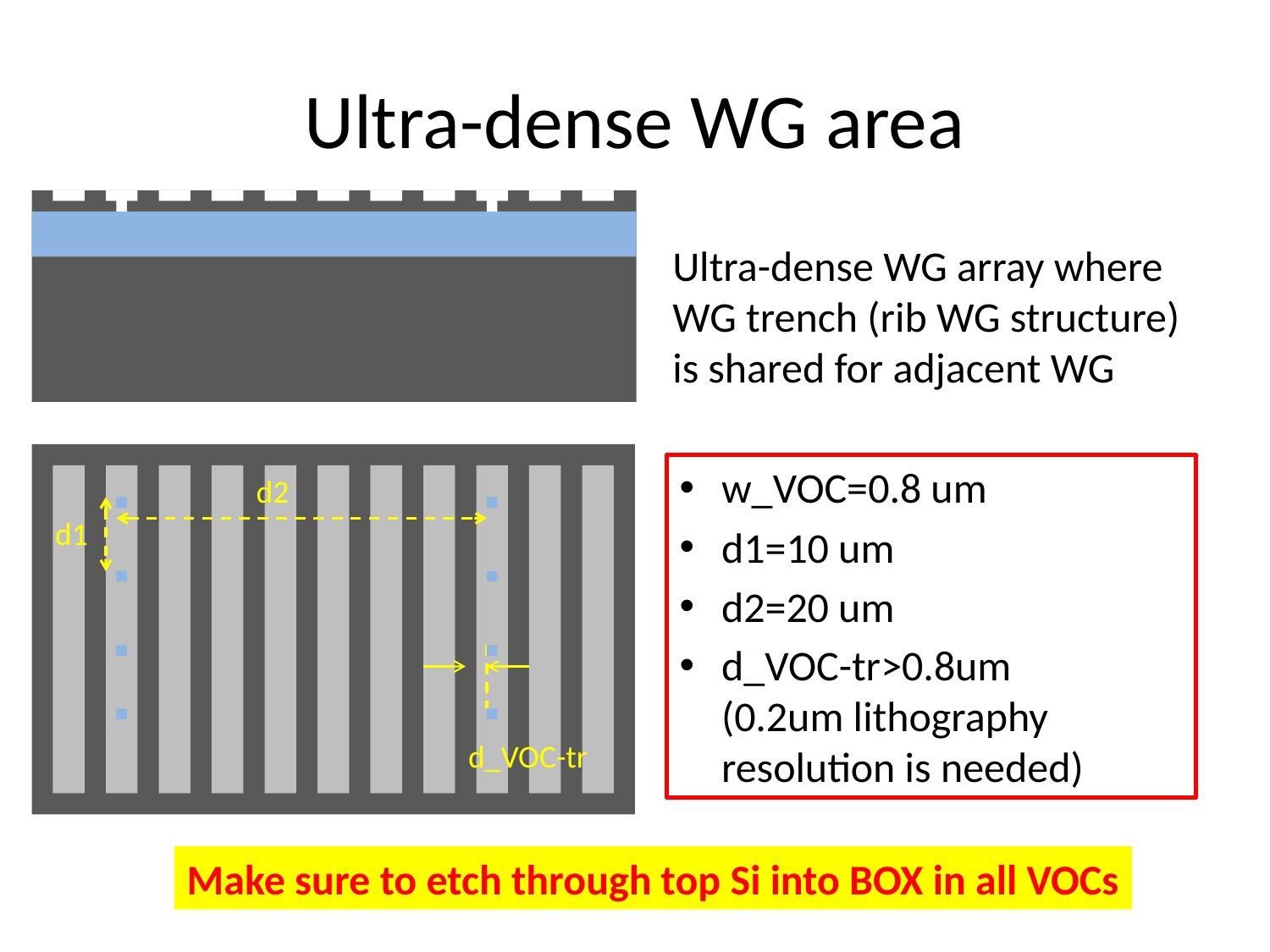

# Ultra-dense WG area

Ultra-dense WG array where
WG trench (rib WG structure)
is shared for adjacent WG

w_VOC=0.8 um
d1=10 um
d2=20 um
d_VOC-tr>0.8um
(0.2um lithography resolution is needed)

d2

d1

d_VOC-tr
Make sure to etch through top Si into BOX in all VOCs